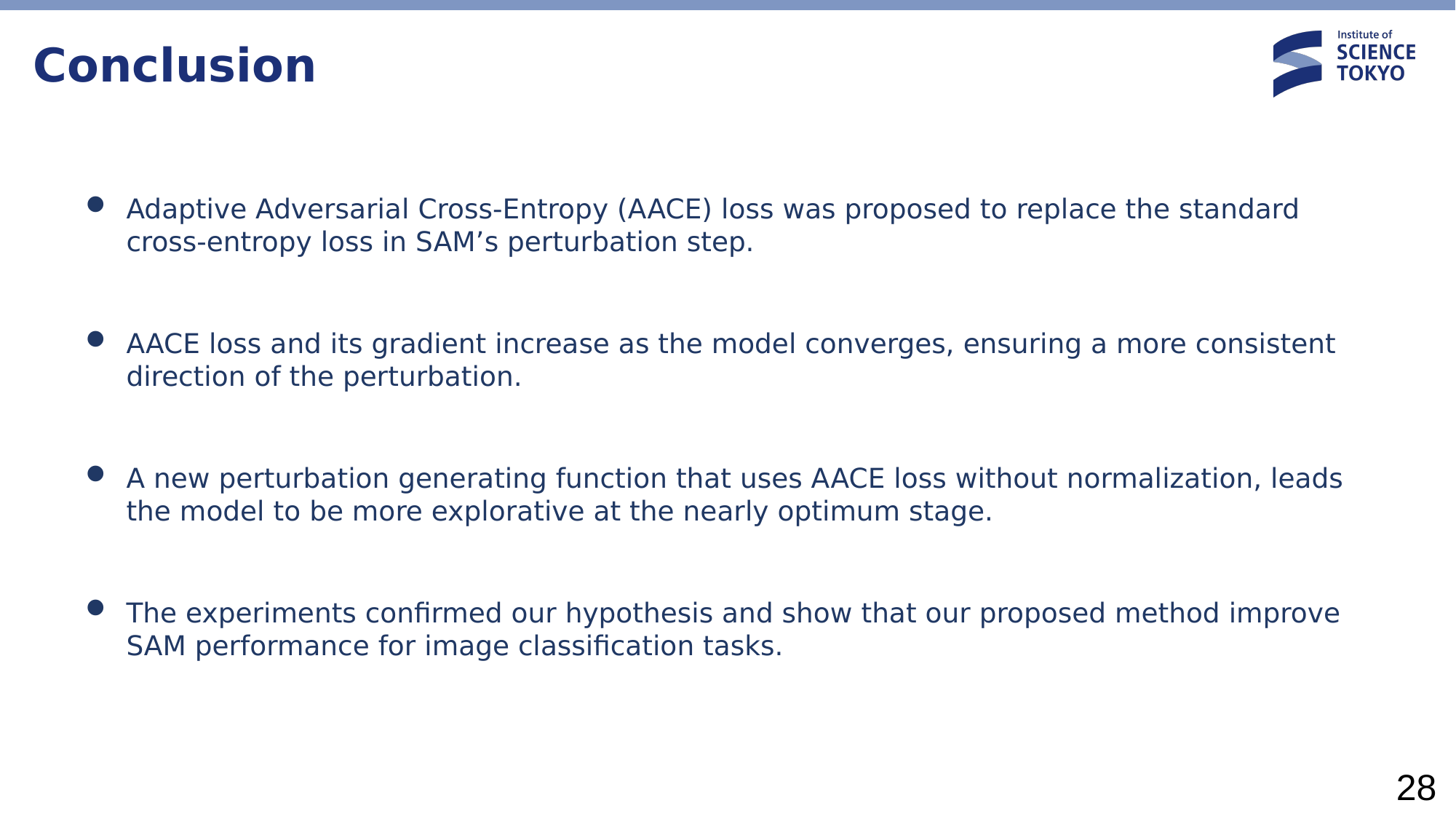

# Conclusion
Adaptive Adversarial Cross-Entropy (AACE) loss was proposed to replace the standard cross-entropy loss in SAM’s perturbation step.

AACE loss and its gradient increase as the model converges, ensuring a more consistent direction of the perturbation.

A new perturbation generating function that uses AACE loss without normalization, leads the model to be more explorative at the nearly optimum stage.

The experiments confirmed our hypothesis and show that our proposed method improve SAM performance for image classification tasks.